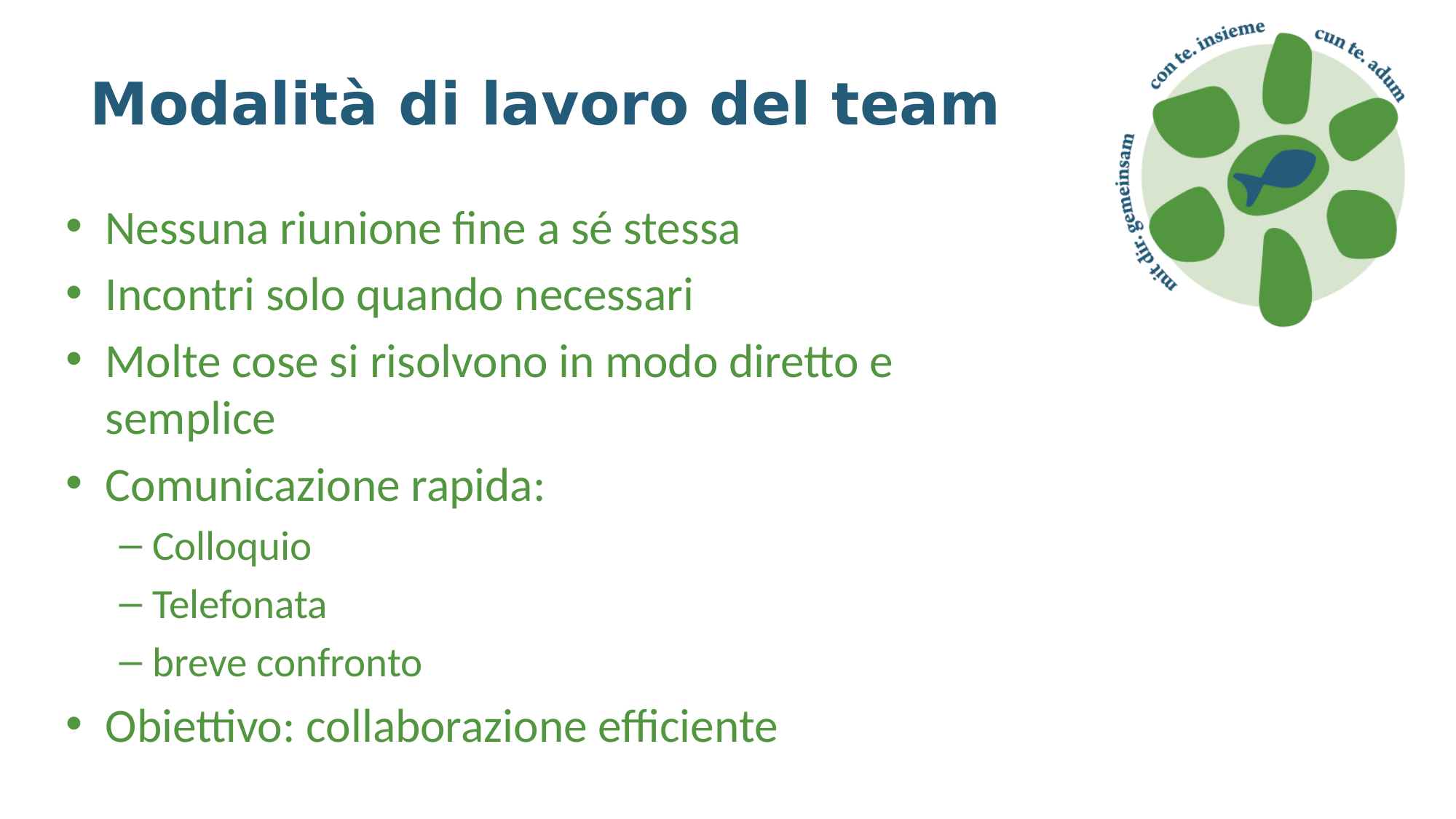

# Modalità di lavoro del team
Nessuna riunione fine a sé stessa
Incontri solo quando necessari
Molte cose si risolvono in modo diretto e semplice
Comunicazione rapida:
Colloquio
Telefonata
breve confronto
Obiettivo: collaborazione efficiente